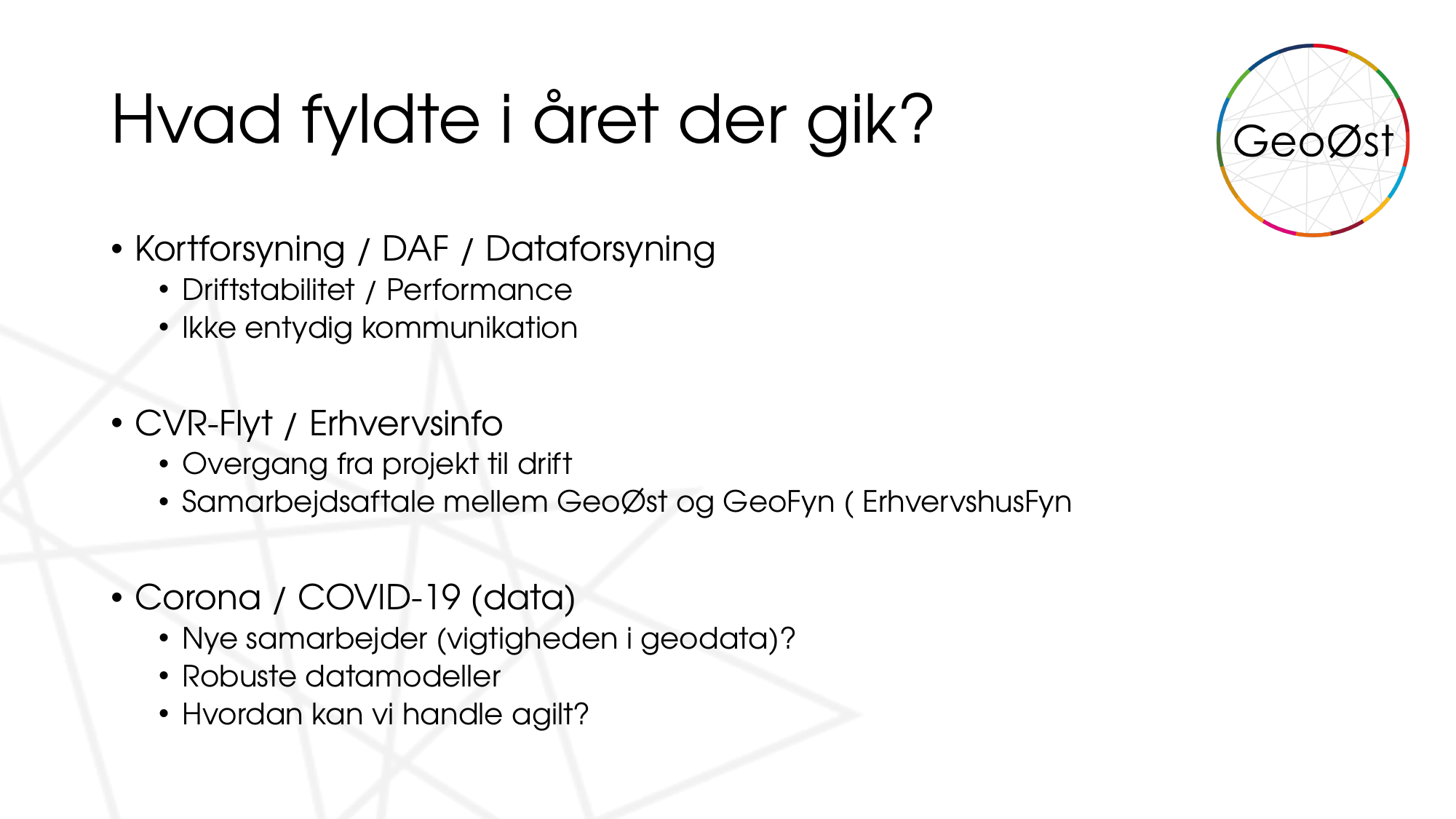

# Hvad fyldte i året der gik?
Kortforsyning / DAF / Dataforsyning
Driftstabilitet / Performance
Ikke entydig kommunikation

CVR-Flyt / Erhvervsinfo
Overgang fra projekt til drift
Samarbejdsaftale mellem GeoØst og GeoFyn ( ErhvervshusFyn

Corona / COVID-19 (data)
Nye samarbejder (vigtigheden i geodata)?
Robuste datamodeller
Hvordan kan vi handle agilt?